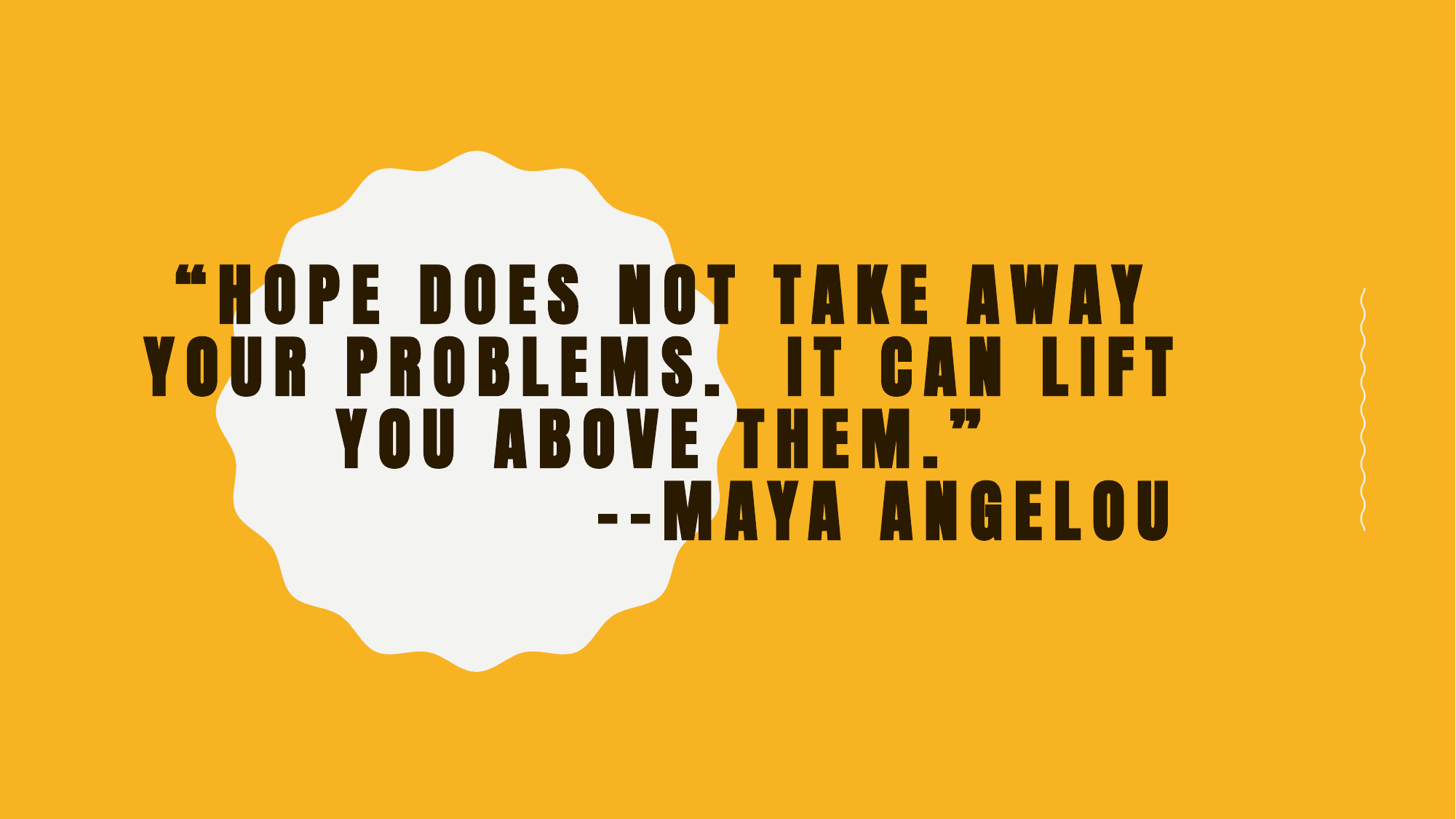

# “Hope does not take away your problems.  It can lift you above them.” --Maya Angelou